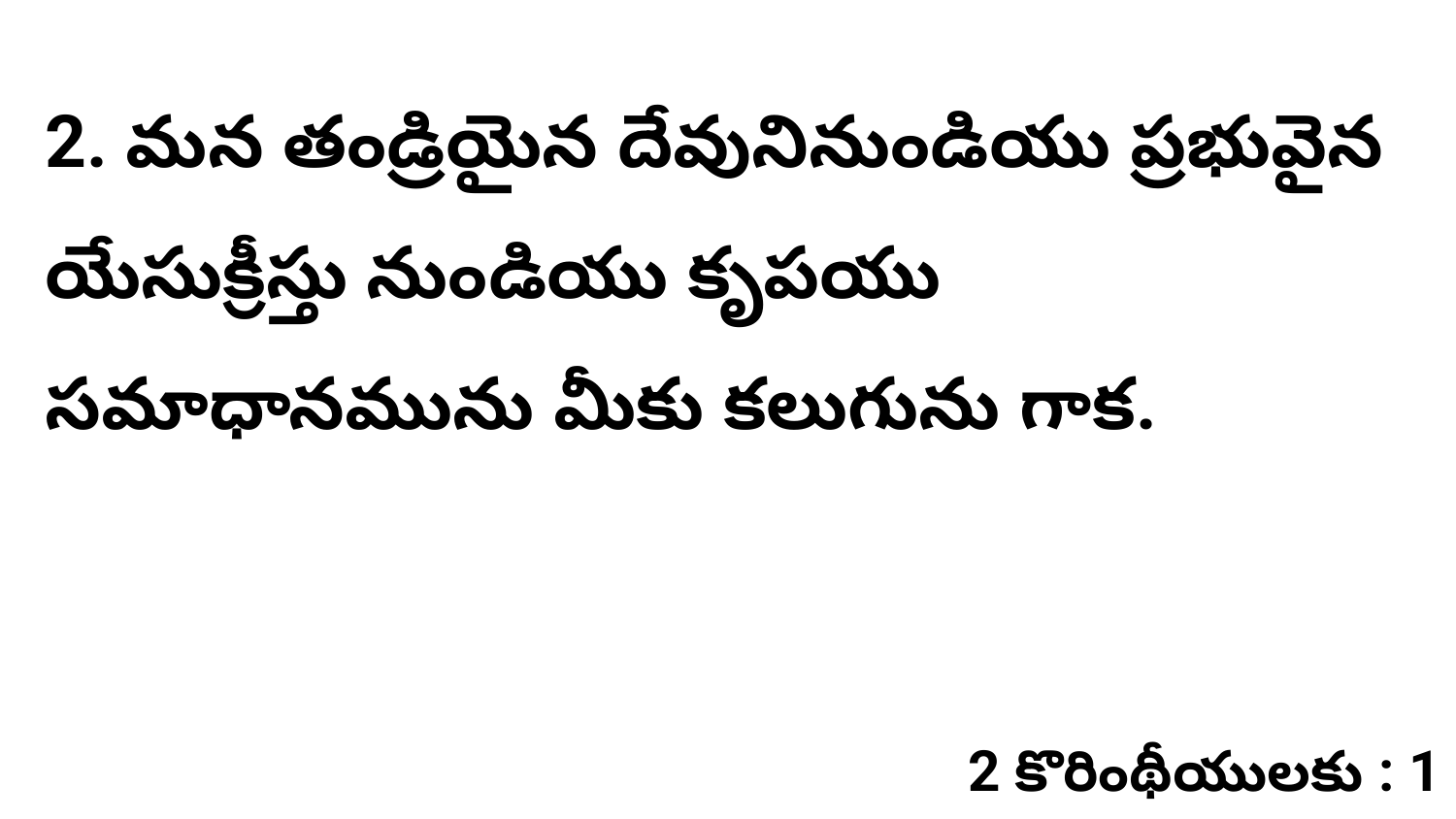

2. మన తండ్రియైన దేవునినుండియు ప్రభువైన యేసుక్రీస్తు నుండియు కృపయు సమాధానమును మీకు కలుగును గాక.
2 కొరింథీయులకు : 1